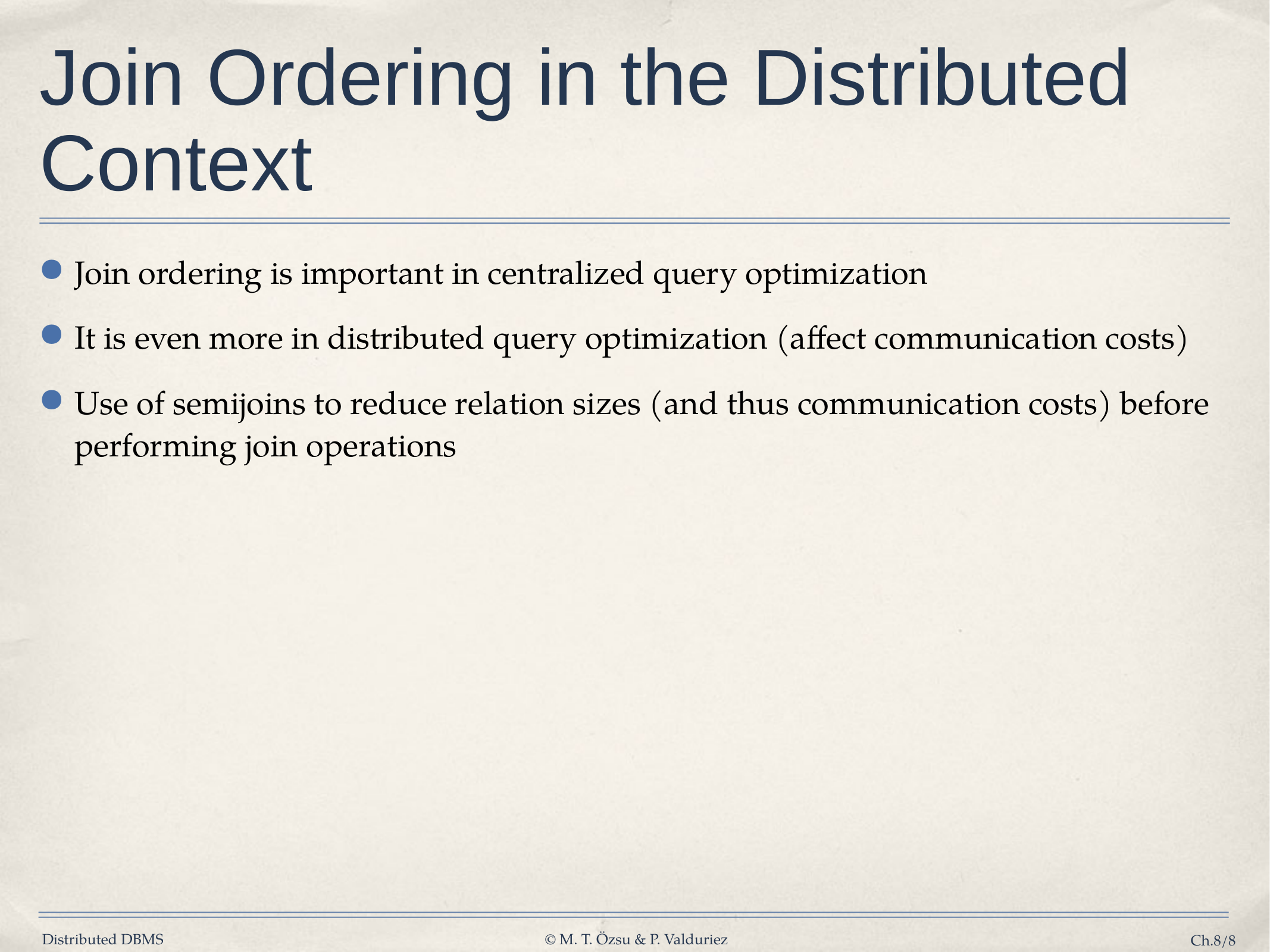

# Join Ordering in the Distributed Context
Join ordering is important in centralized query optimization
It is even more in distributed query optimization (affect communication costs)
Use of semijoins to reduce relation sizes (and thus communication costs) before performing join operations